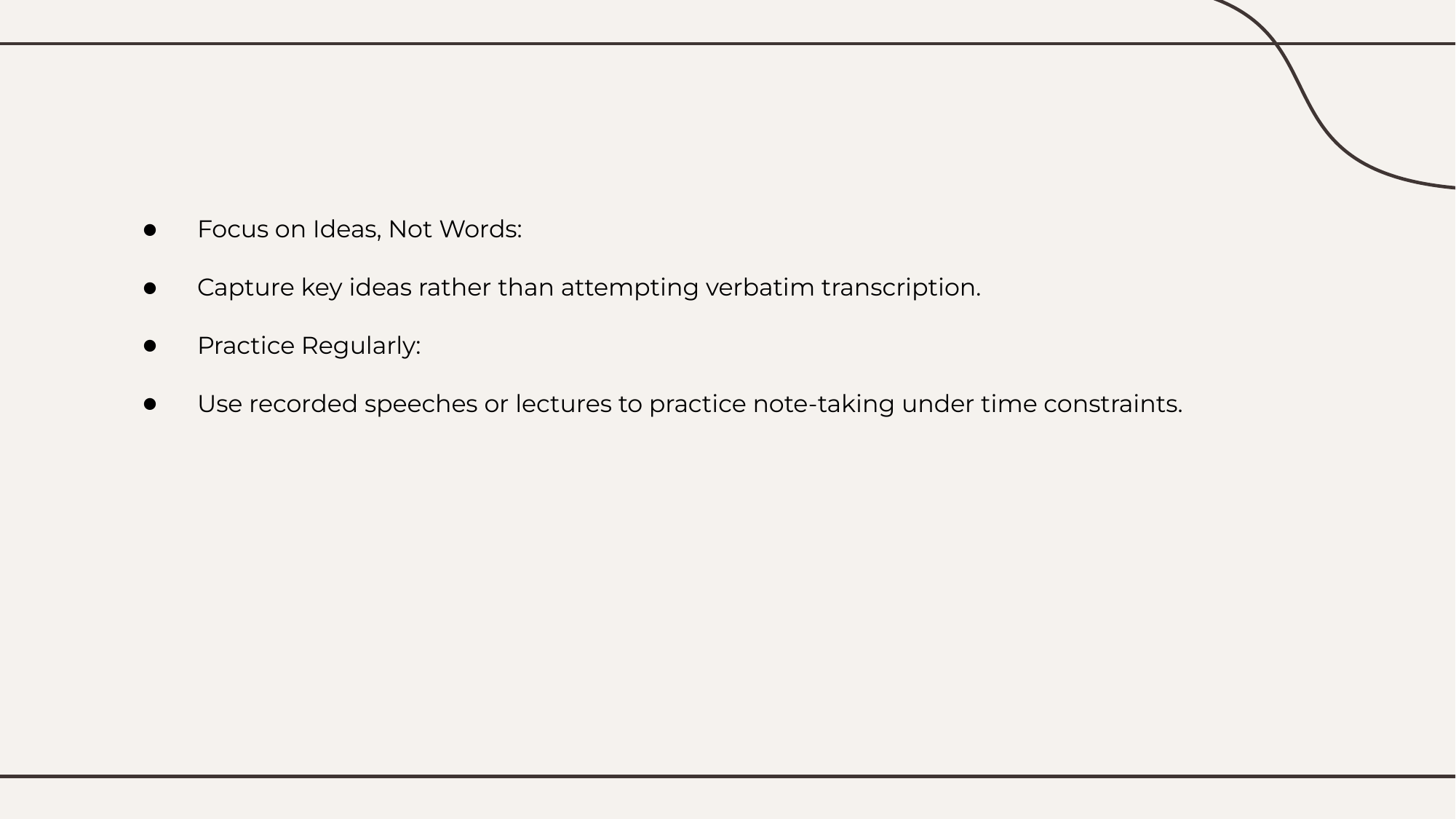

#
Focus on Ideas, Not Words:

Capture key ideas rather than attempting verbatim transcription.

Practice Regularly:

Use recorded speeches or lectures to practice note-taking under time constraints.